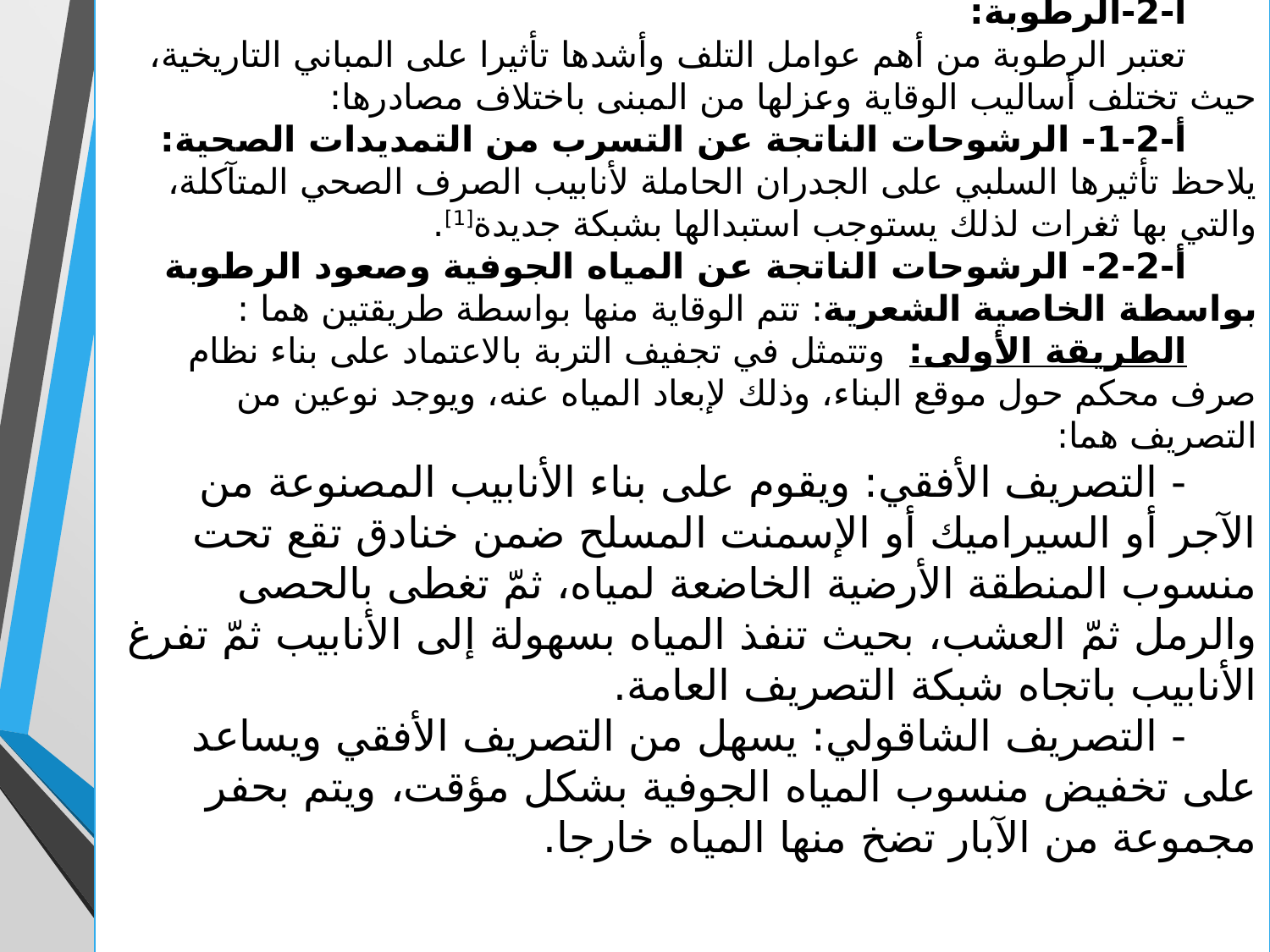

أ-2-الرطوبة:
تعتبر الرطوبة من أهم عوامل التلف وأشدها تأثيرا على المباني التاريخية، حيث تختلف أساليب الوقاية وعزلها من المبنى باختلاف مصادرها:
أ-2-1- الرشوحات الناتجة عن التسرب من التمديدات الصحية: يلاحظ تأثيرها السلبي على الجدران الحاملة لأنابيب الصرف الصحي المتآكلة، والتي بها ثغرات لذلك يستوجب استبدالها بشبكة جديدة[1].
أ-2-2- الرشوحات الناتجة عن المياه الجوفية وصعود الرطوبة بواسطة الخاصية الشعرية: تتم الوقاية منها بواسطة طريقتين هما :
الطريقة الأولى:  وتتمثل في تجفيف التربة بالاعتماد على بناء نظام صرف محكم حول موقع البناء، وذلك لإبعاد المياه عنه، ويوجد نوعين من التصريف هما:
- التصريف الأفقي: ويقوم على بناء الأنابيب المصنوعة من الآجر أو السيراميك أو الإسمنت المسلح ضمن خنادق تقع تحت منسوب المنطقة الأرضية الخاضعة لمياه، ثمّ تغطى بالحصى والرمل ثمّ العشب، بحيث تنفذ المياه بسهولة إلى الأنابيب ثمّ تفرغ الأنابيب باتجاه شبكة التصريف العامة.
- التصريف الشاقولي: يسهل من التصريف الأفقي ويساعد على تخفيض منسوب المياه الجوفية بشكل مؤقت، ويتم بحفر مجموعة من الآبار تضخ منها المياه خارجا.